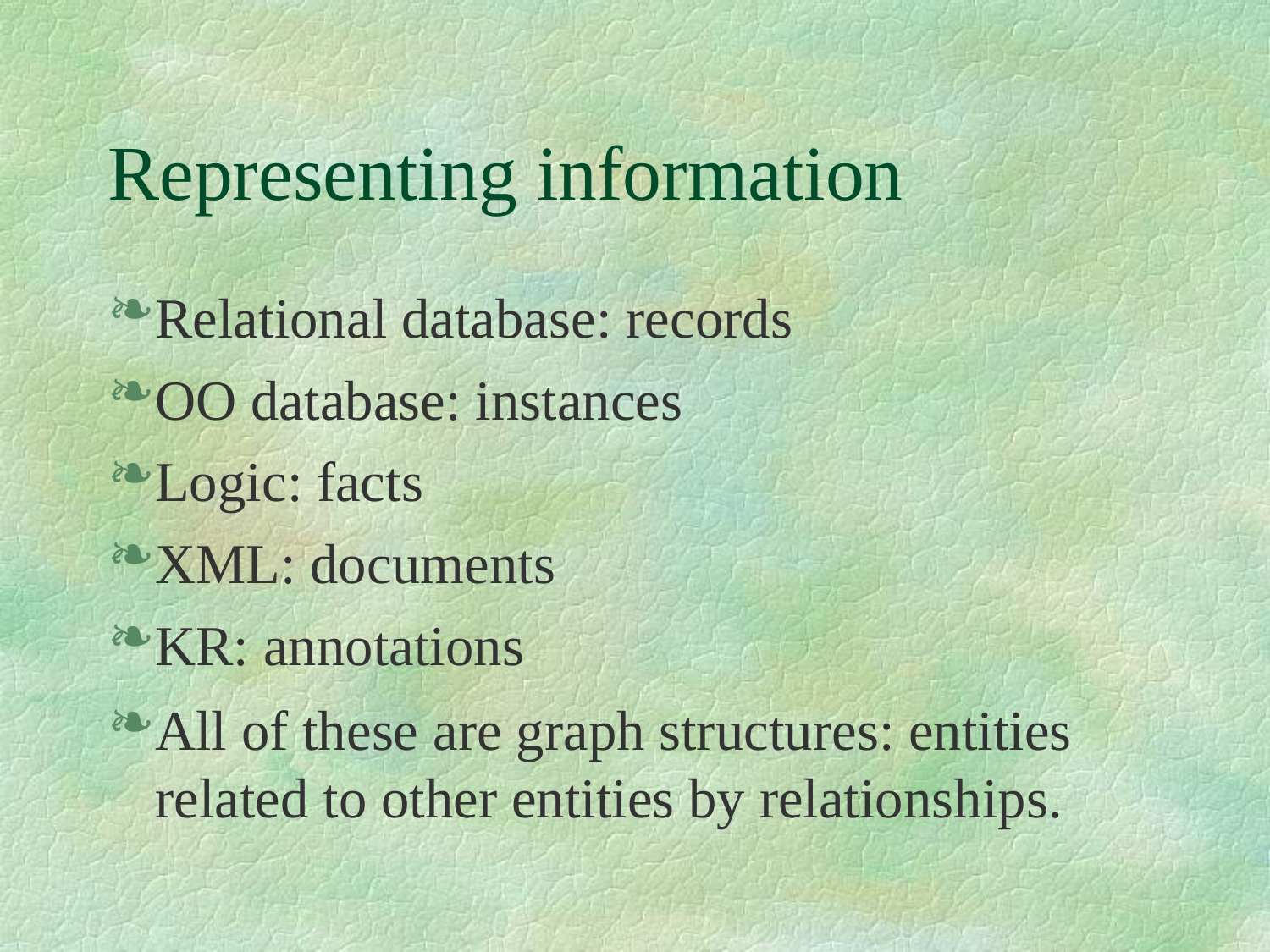

Representing information
Relational database: records
OO database: instances
Logic: facts
XML: documents
KR: annotations
All of these are graph structures: entities related to other entities by relationships.